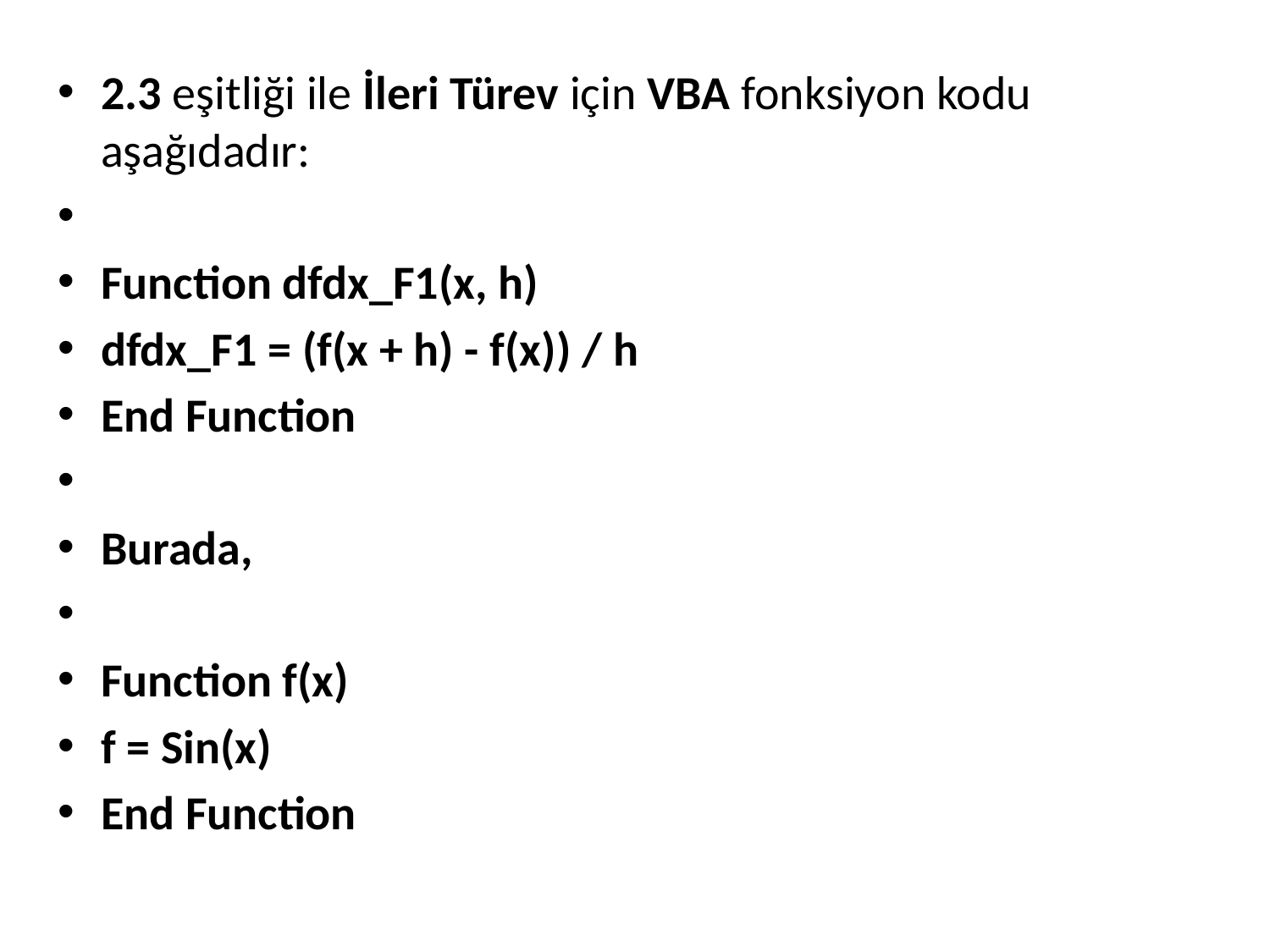

2.3 eşitliği ile İleri Türev için VBA fonksiyon kodu aşağıdadır:

Function dfdx_F1(x, h)
dfdx_F1 = (f(x + h) - f(x)) / h
End Function

Burada,

Function f(x)
f = Sin(x)
End Function